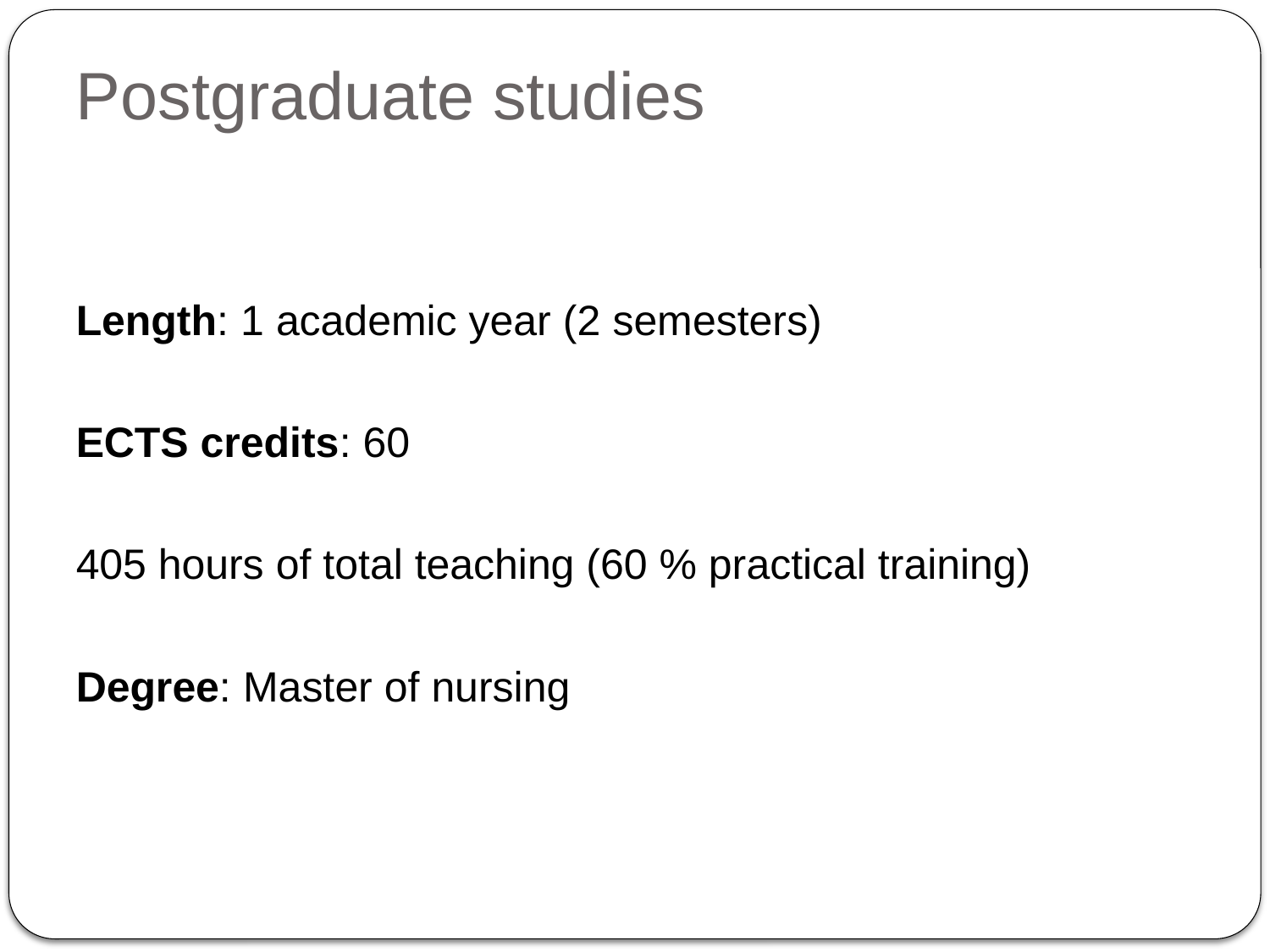

Postgraduate studies
#

Length: 1 academic year (2 semesters)

ECTS credits: 60

405 hours of total teaching (60 % practical training)

Degree: Master of nursing